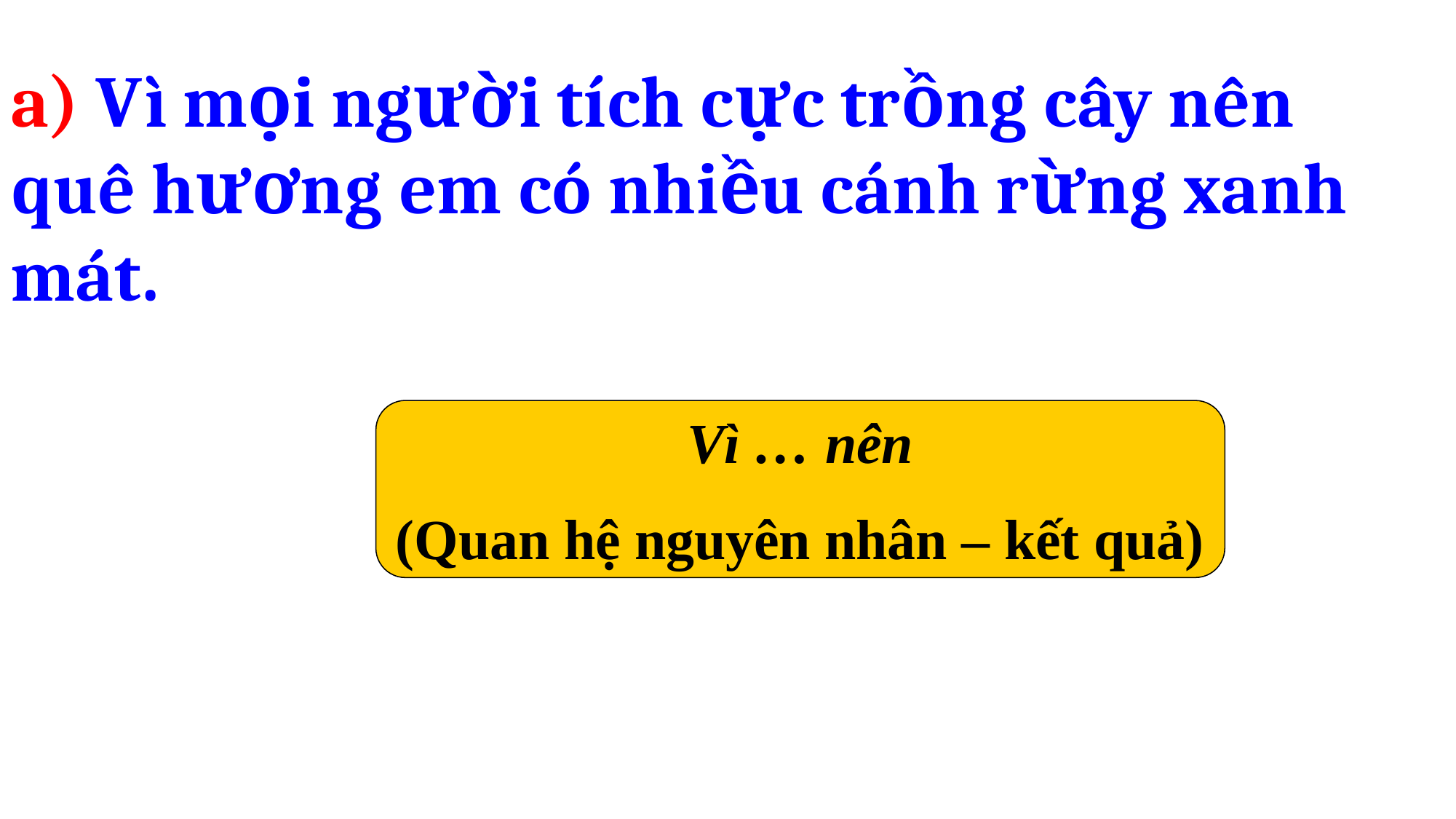

a) Vì mọi người tích cực trồng cây nên quê hương em có nhiều cánh rừng xanh mát.
Vì … nên
(Quan hệ nguyên nhân – kết quả)